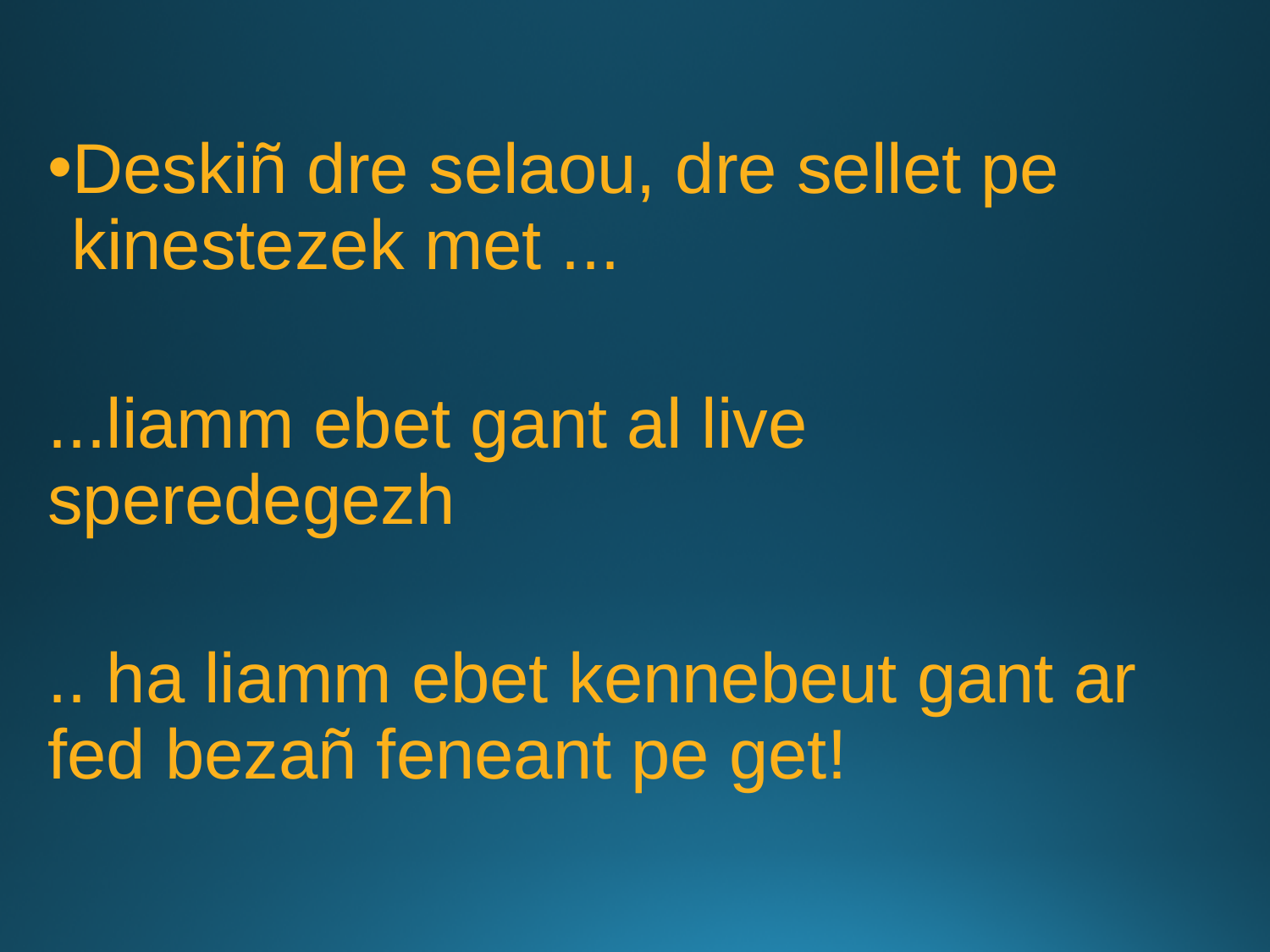

Deskiñ dre selaou, dre sellet pe kinestezek met ...

...liamm ebet gant al live speredegezh

.. ha liamm ebet kennebeut gant ar fed bezañ feneant pe get!